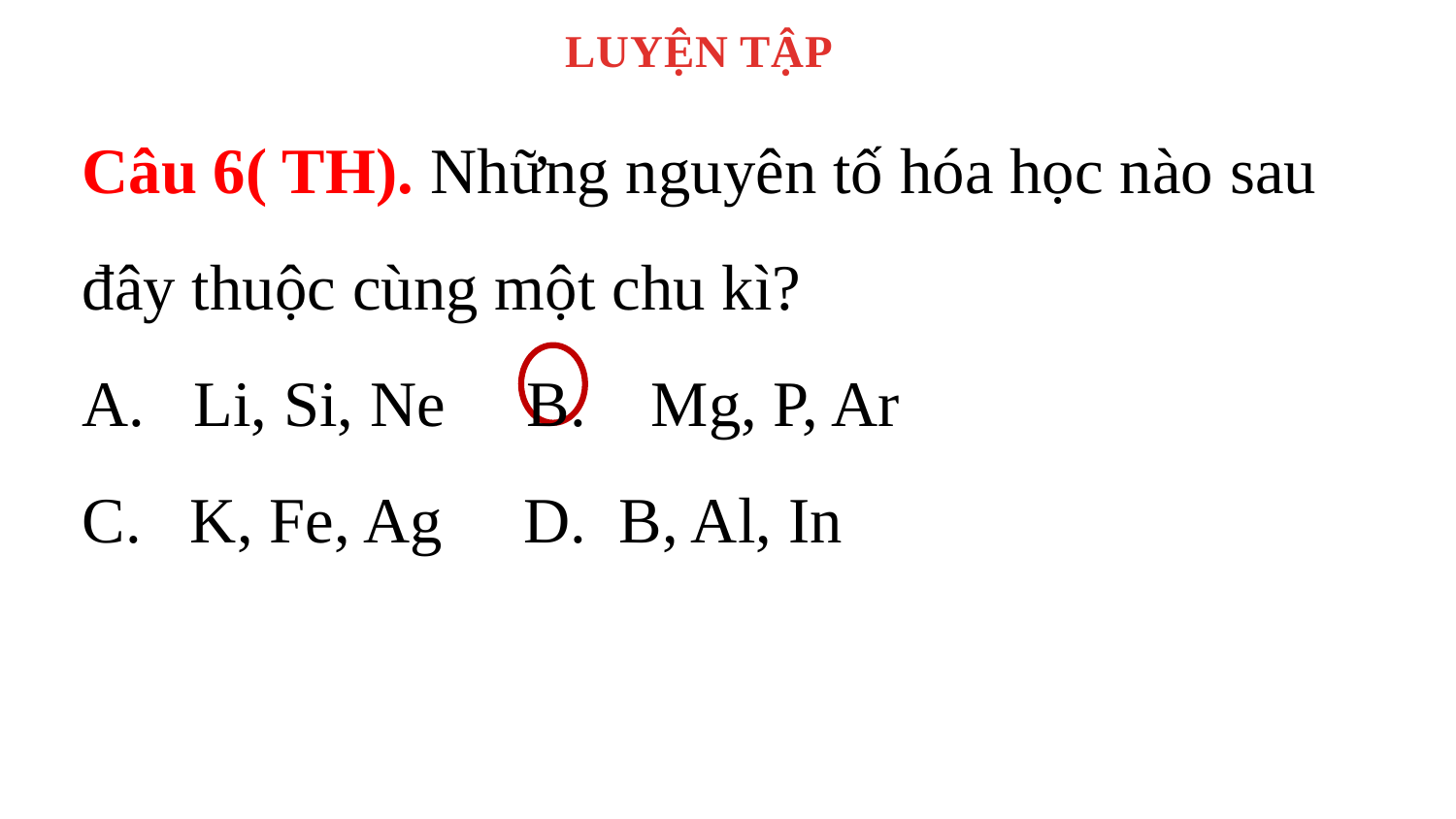

LUYỆN TẬP
Câu 6( TH). Những nguyên tố hóa học nào sau đây thuộc cùng một chu kì?
A.   Li, Si, Ne     B.    Mg, P, Ar
C.   K, Fe, Ag     D.  B, Al, In